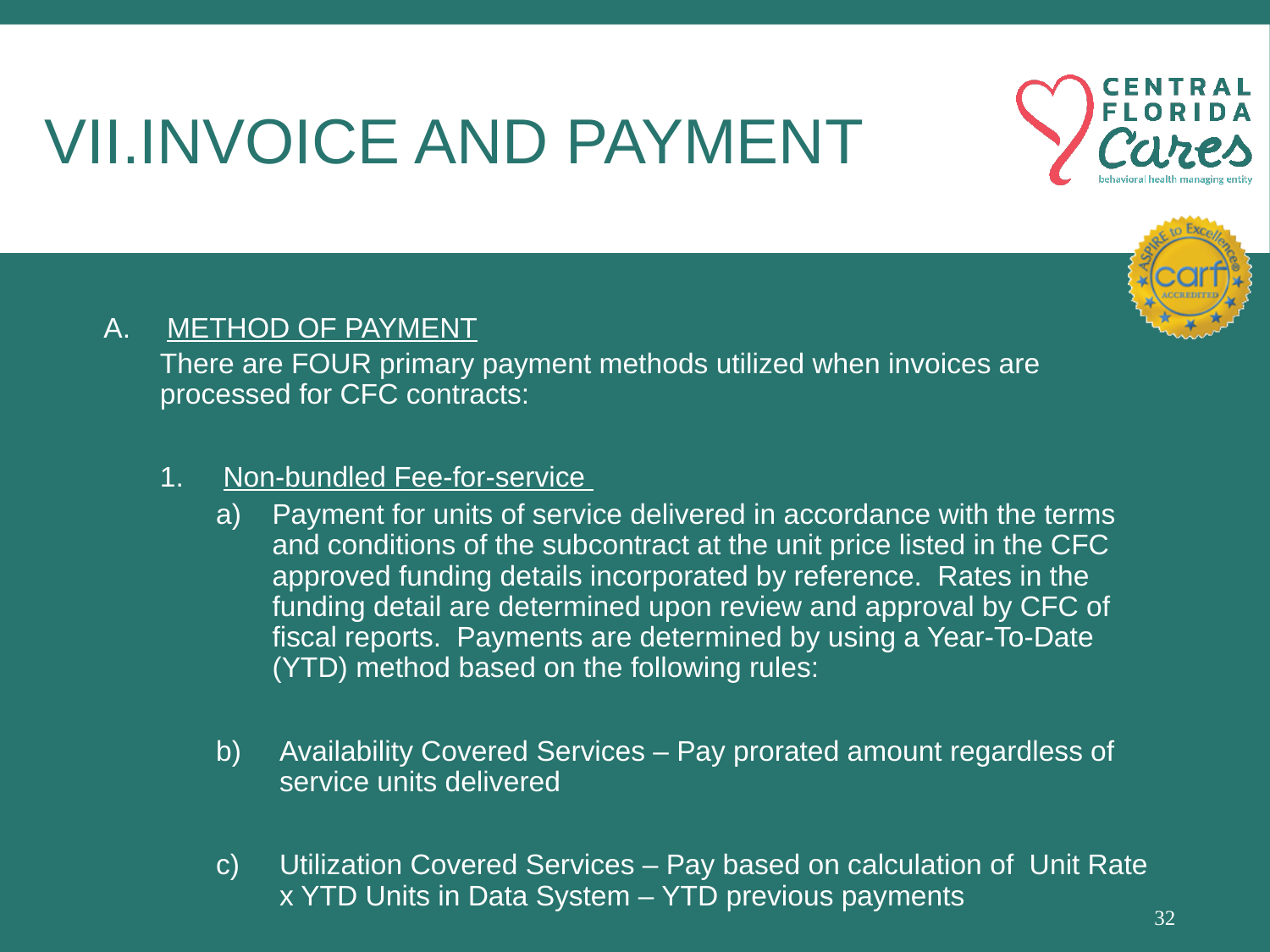

# Invoice and payment

METHOD OF PAYMENT
There are FOUR primary payment methods utilized when invoices are processed for CFC contracts:

Non-bundled Fee-for-service
Payment for units of service delivered in accordance with the terms and conditions of the subcontract at the unit price listed in the CFC approved funding details incorporated by reference.  Rates in the funding detail are determined upon review and approval by CFC of fiscal reports.  Payments are determined by using a Year-To-Date (YTD) method based on the following rules:

Availability Covered Services – Pay prorated amount regardless of service units delivered

Utilization Covered Services – Pay based on calculation of  Unit Rate x YTD Units in Data System – YTD previous payments

32